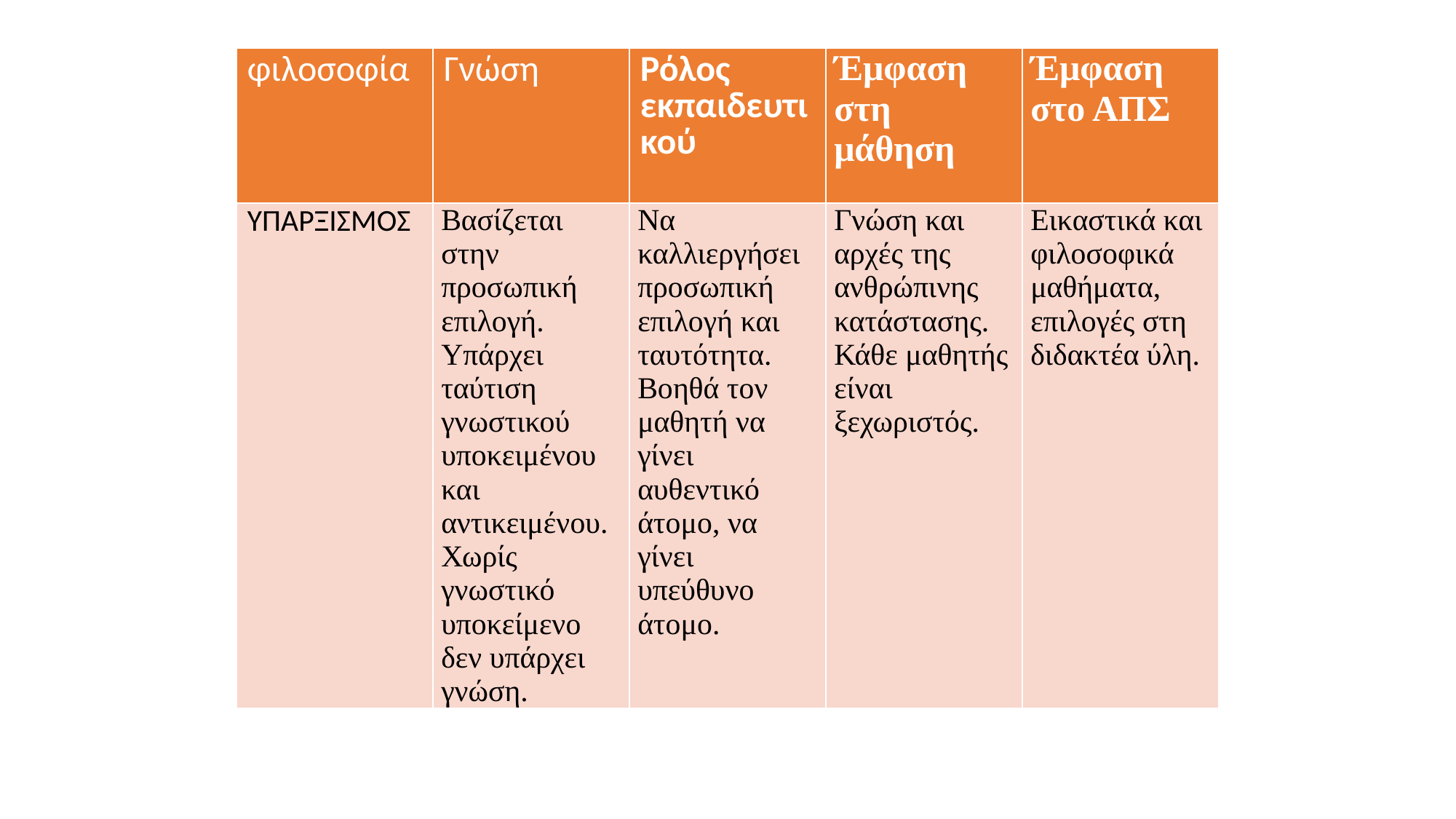

| φιλοσοφία | Γνώση | Ρόλος εκπαιδευτικού | Έμφαση στη μάθηση | Έμφαση στο ΑΠΣ |
| --- | --- | --- | --- | --- |
| ΥΠΑΡΞΙΣΜΟΣ | Βασίζεται στην προσωπική επιλογή. Υπάρχει ταύτιση γνωστικού υποκειμένου και αντικειμένου. Χωρίς γνωστικό υποκείμενο δεν υπάρχει γνώση. | Να καλλιεργήσει προσωπική επιλογή και ταυτότητα. Βοηθά τον μαθητή να γίνει αυθεντικό άτομο, να γίνει υπεύθυνο άτομο. | Γνώση και αρχές της ανθρώπινης κατάστασης. Κάθε μαθητής είναι ξεχωριστός. | Εικαστικά και φιλοσοφικά μαθήματα, επιλογές στη διδακτέα ύλη. |